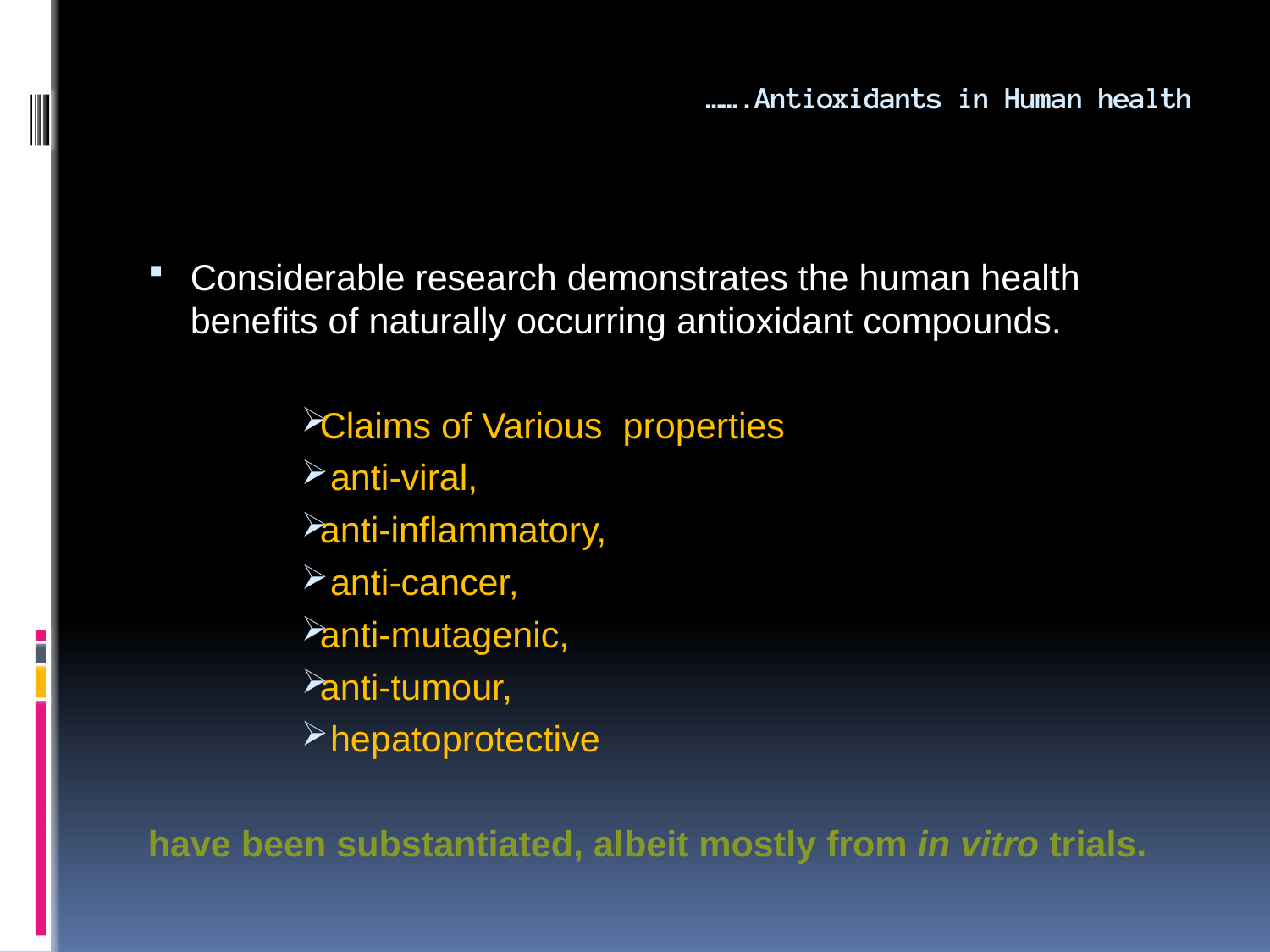

# …….Antioxidants in Human health
Considerable research demonstrates the human health benefits of naturally occurring antioxidant compounds.

Claims of Various  properties
 anti-viral,
anti-inflammatory,
 anti-cancer,
anti-mutagenic,
anti-tumour,
 hepatoprotec­tive

have been substantiated, albeit mostly from in vitro trials.